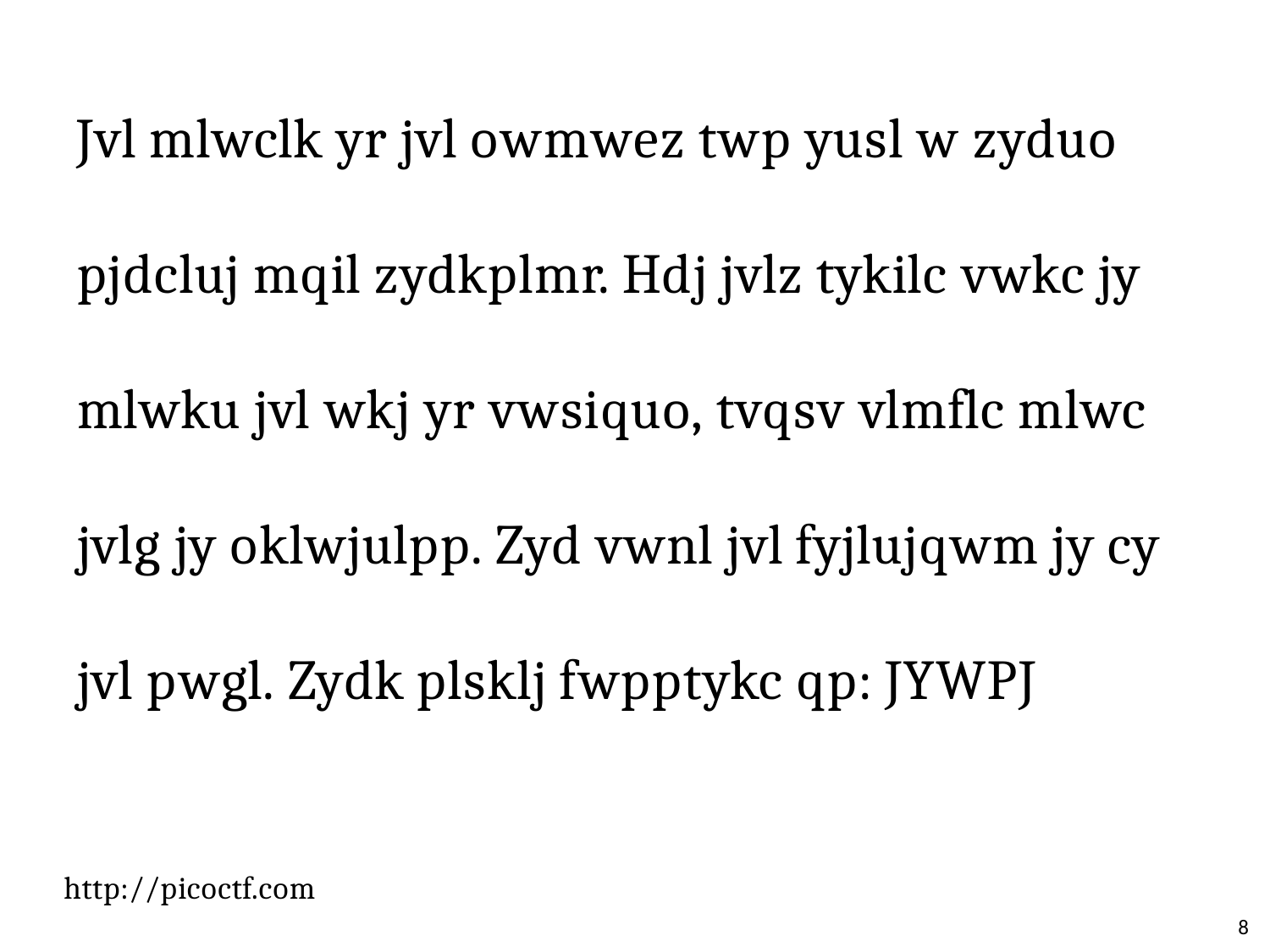

Jvl mlwclk yr jvl owmwez twp yusl w zyduo
pjdcluj mqil zydkplmr. Hdj jvlz tykilc vwkc jy
mlwku jvl wkj yr vwsiquo, tvqsv vlmflc mlwc
jvlg jy oklwjulpp. Zyd vwnl jvl fyjlujqwm jy cy
jvl pwgl. Zydk plsklj fwpptykc qp: JYWPJ
http://picoctf.com
8